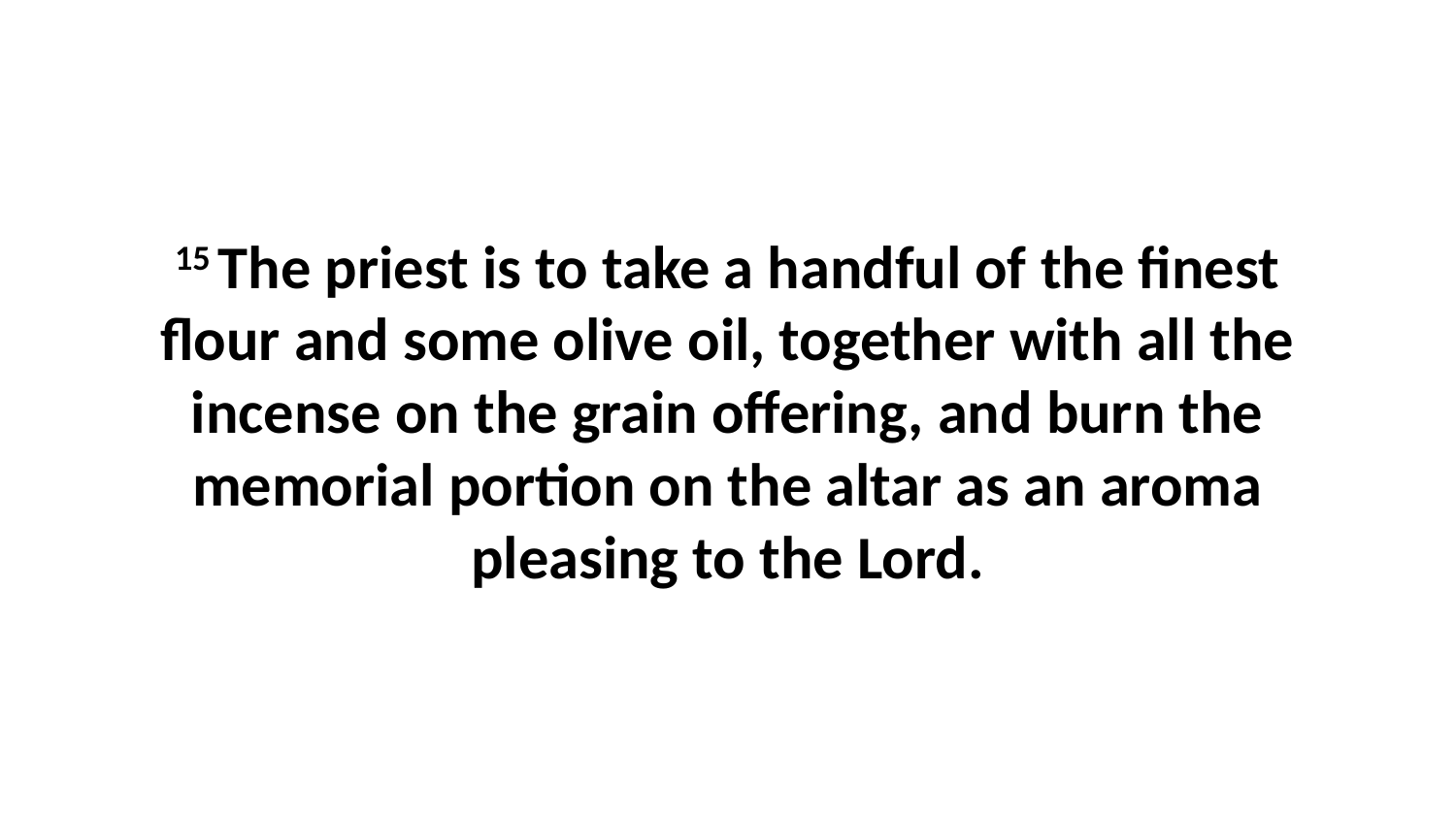

15 The priest is to take a handful of the finest flour and some olive oil, together with all the incense on the grain offering, and burn the memorial portion on the altar as an aroma pleasing to the Lord.